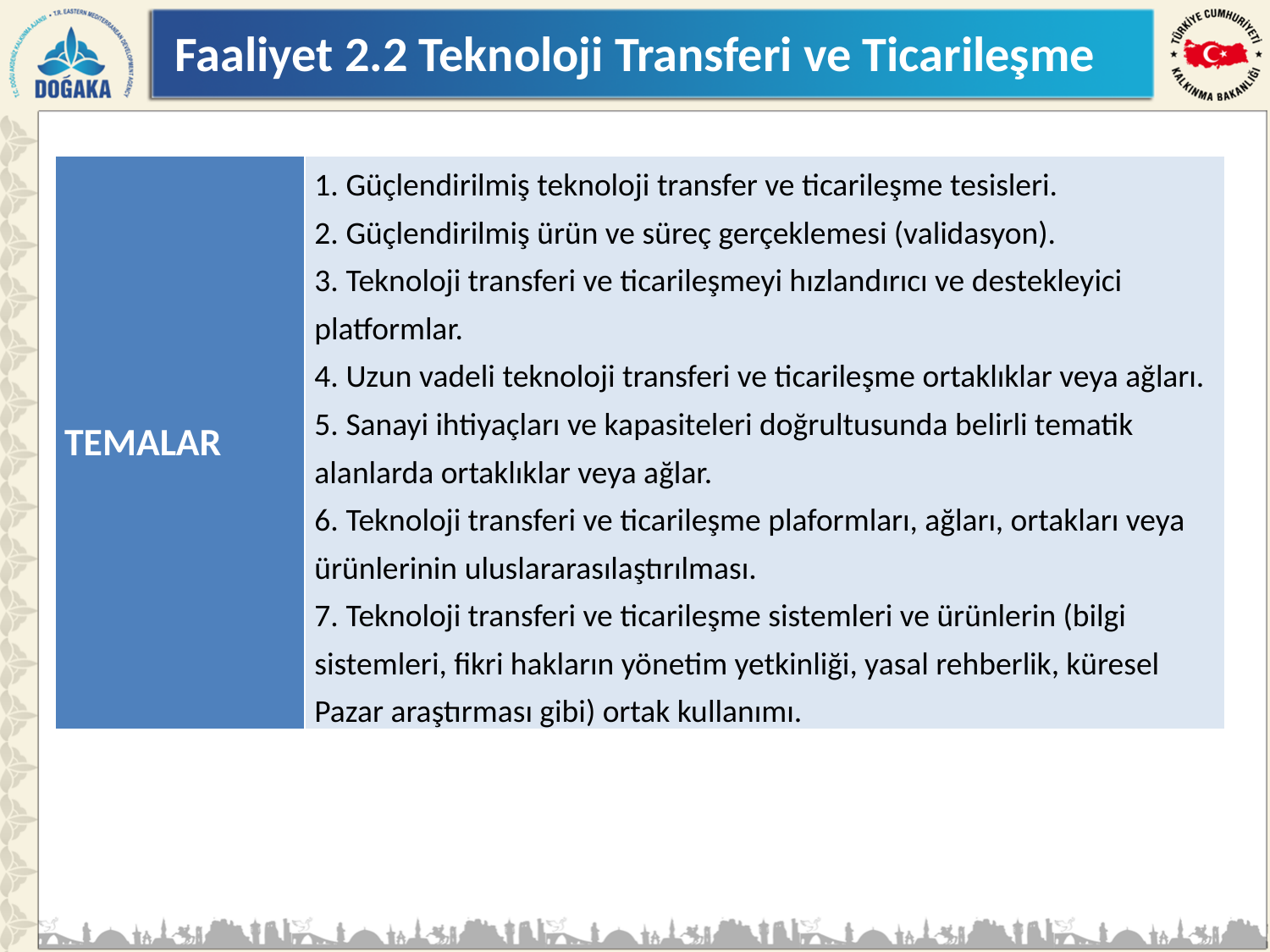

# Faaliyet 2.2 Teknoloji Transferi ve Ticarileşme
| TEMALAR | 1. Güçlendirilmiş teknoloji transfer ve ticarileşme tesisleri. 2. Güçlendirilmiş ürün ve süreç gerçeklemesi (validasyon). 3. Teknoloji transferi ve ticarileşmeyi hızlandırıcı ve destekleyici platformlar. 4. Uzun vadeli teknoloji transferi ve ticarileşme ortaklıklar veya ağları. 5. Sanayi ihtiyaçları ve kapasiteleri doğrultusunda belirli tematik alanlarda ortaklıklar veya ağlar. 6. Teknoloji transferi ve ticarileşme plaformları, ağları, ortakları veya ürünlerinin uluslararasılaştırılması. 7. Teknoloji transferi ve ticarileşme sistemleri ve ürünlerin (bilgi sistemleri, fikri hakların yönetim yetkinliği, yasal rehberlik, küresel Pazar araştırması gibi) ortak kullanımı. |
| --- | --- |